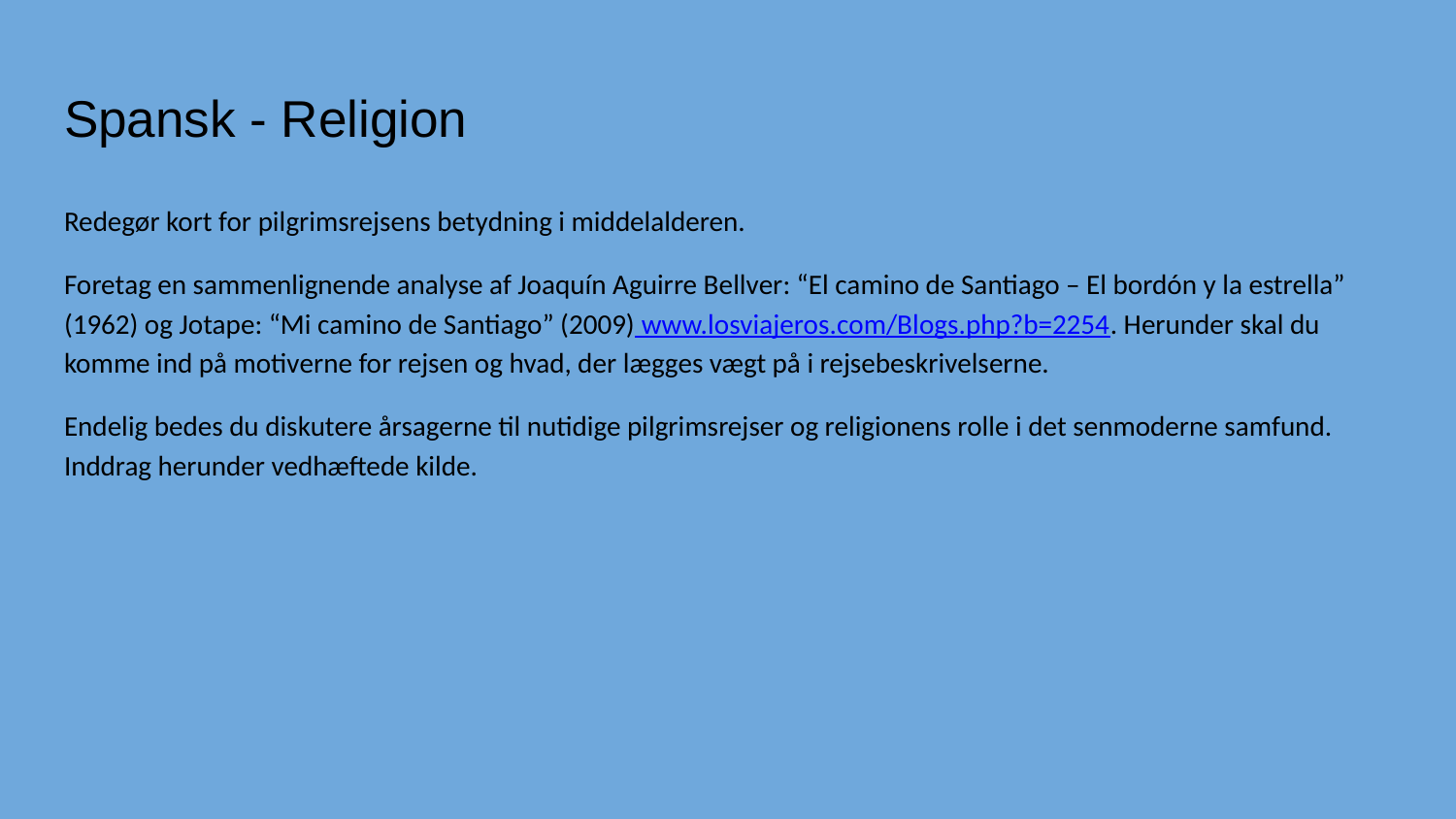

# Spansk - Religion
Redegør kort for pilgrimsrejsens betydning i middelalderen.
Foretag en sammenlignende analyse af Joaquín Aguirre Bellver: “El camino de Santiago – El bordón y la estrella” (1962) og Jotape: “Mi camino de Santiago” (2009) www.losviajeros.com/Blogs.php?b=2254. Herunder skal du komme ind på motiverne for rejsen og hvad, der lægges vægt på i rejsebeskrivelserne.
Endelig bedes du diskutere årsagerne til nutidige pilgrimsrejser og religionens rolle i det senmoderne samfund. Inddrag herunder vedhæftede kilde.